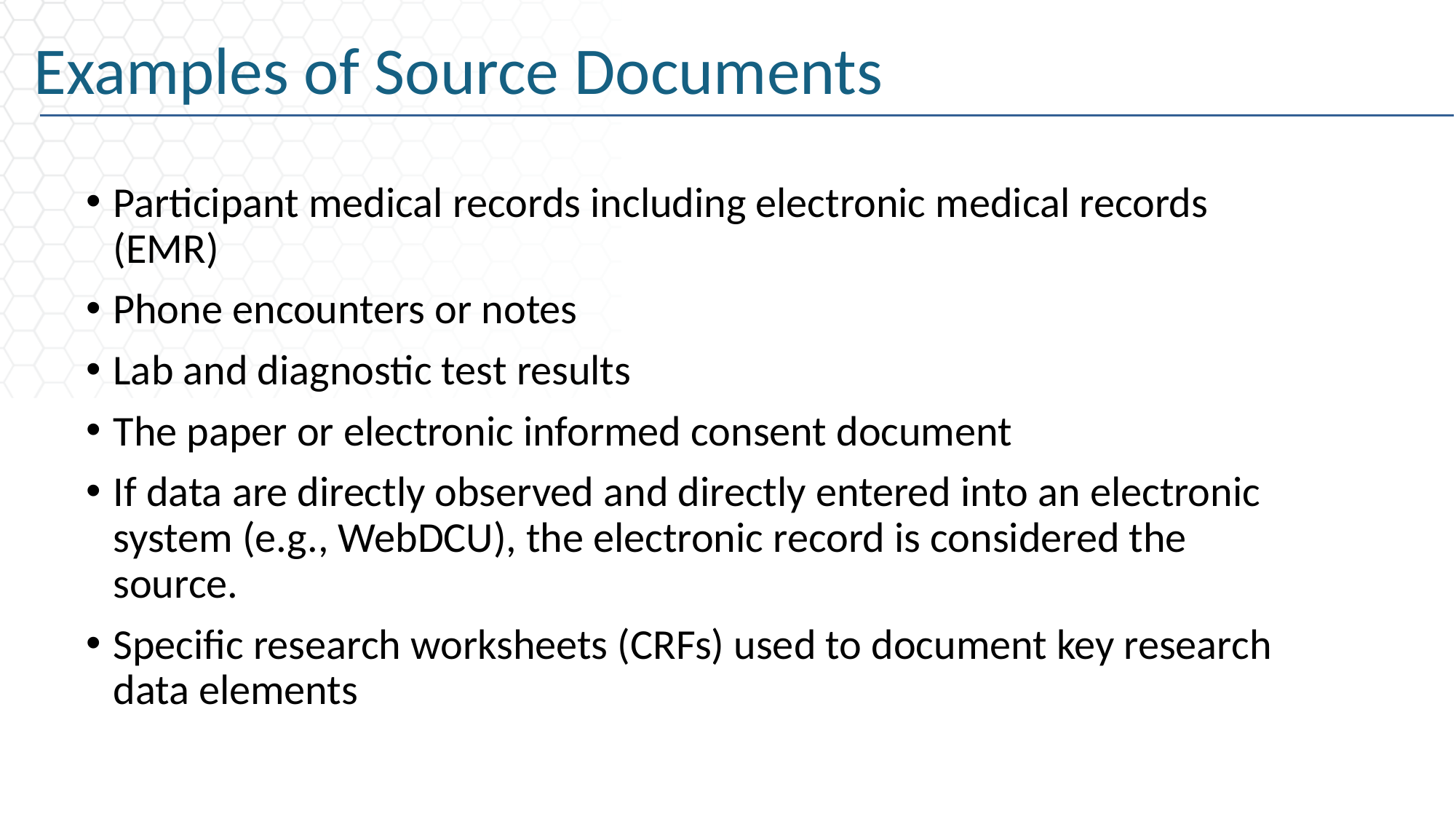

# Examples of Source Documents
Participant medical records including electronic medical records (EMR)
Phone encounters or notes
Lab and diagnostic test results
The paper or electronic informed consent document
If data are directly observed and directly entered into an electronic system (e.g., WebDCU), the electronic record is considered the source.
Specific research worksheets (CRFs) used to document key research data elements